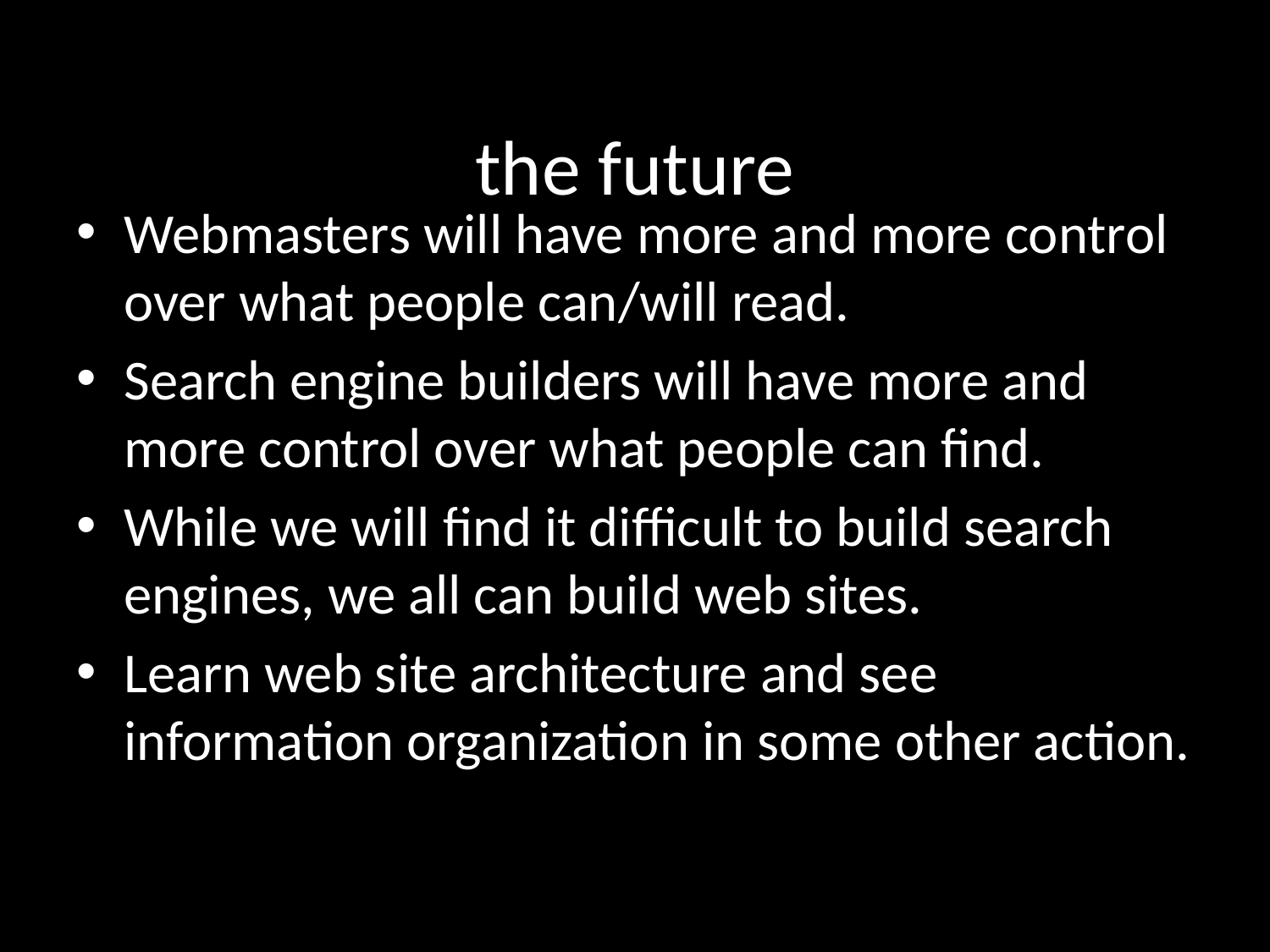

the future
Webmasters will have more and more control over what people can/will read.
Search engine builders will have more and more control over what people can find.
While we will find it difficult to build search engines, we all can build web sites.
Learn web site architecture and see information organization in some other action.